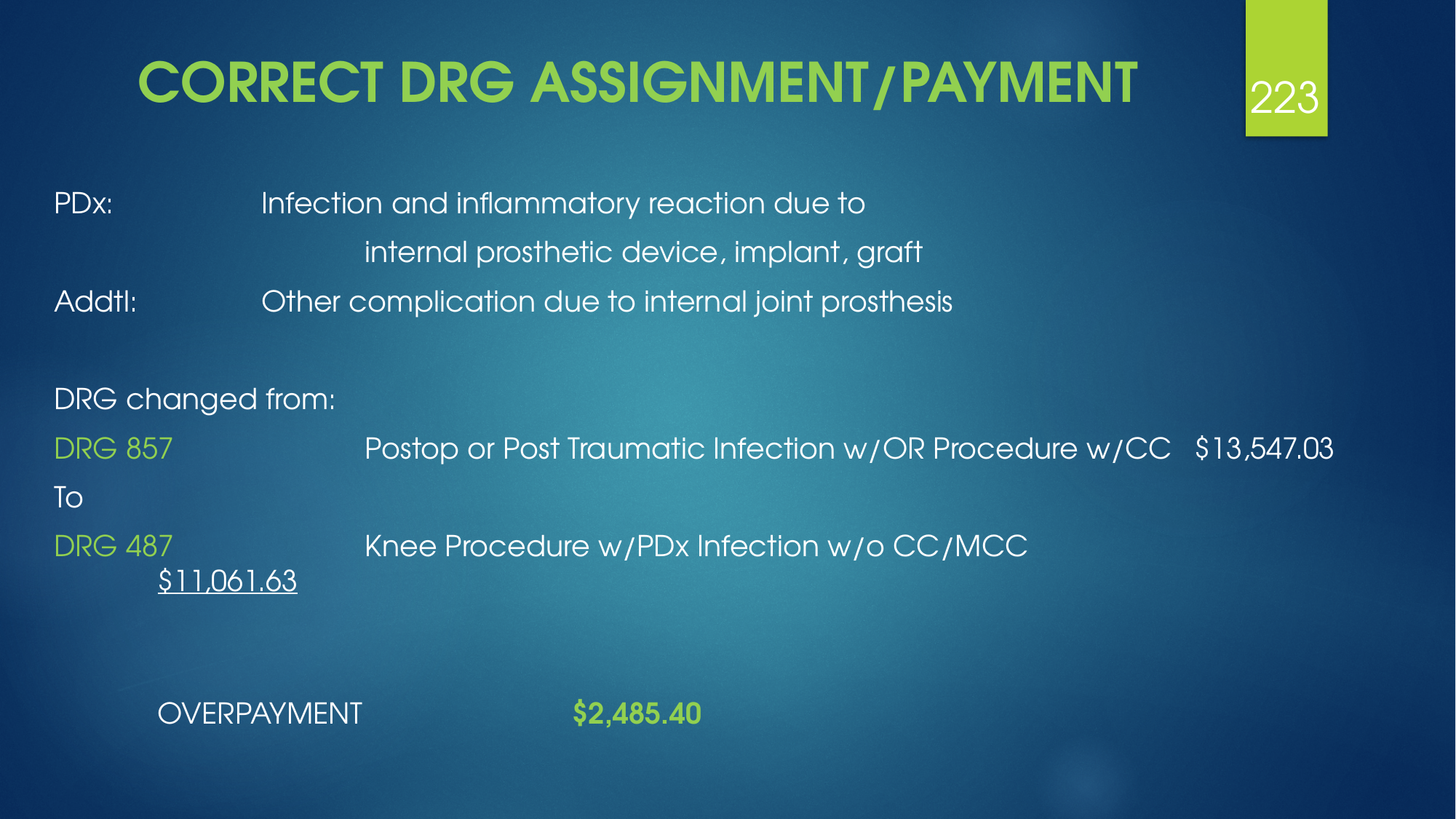

223
# CORRECT DRG ASSIGNMENT/PAYMENT
PDx:		Infection and inflammatory reaction due to
			internal prosthetic device, implant, graft
Addtl:		Other complication due to internal joint prosthesis

DRG changed from:
DRG 857 		Postop or Post Traumatic Infection w/OR Procedure w/CC	$13,547.03
To
DRG 487		Knee Procedure w/PDx Infection w/o CC/MCC				$11,061.63

													OVERPAYMENT			$2,485.40